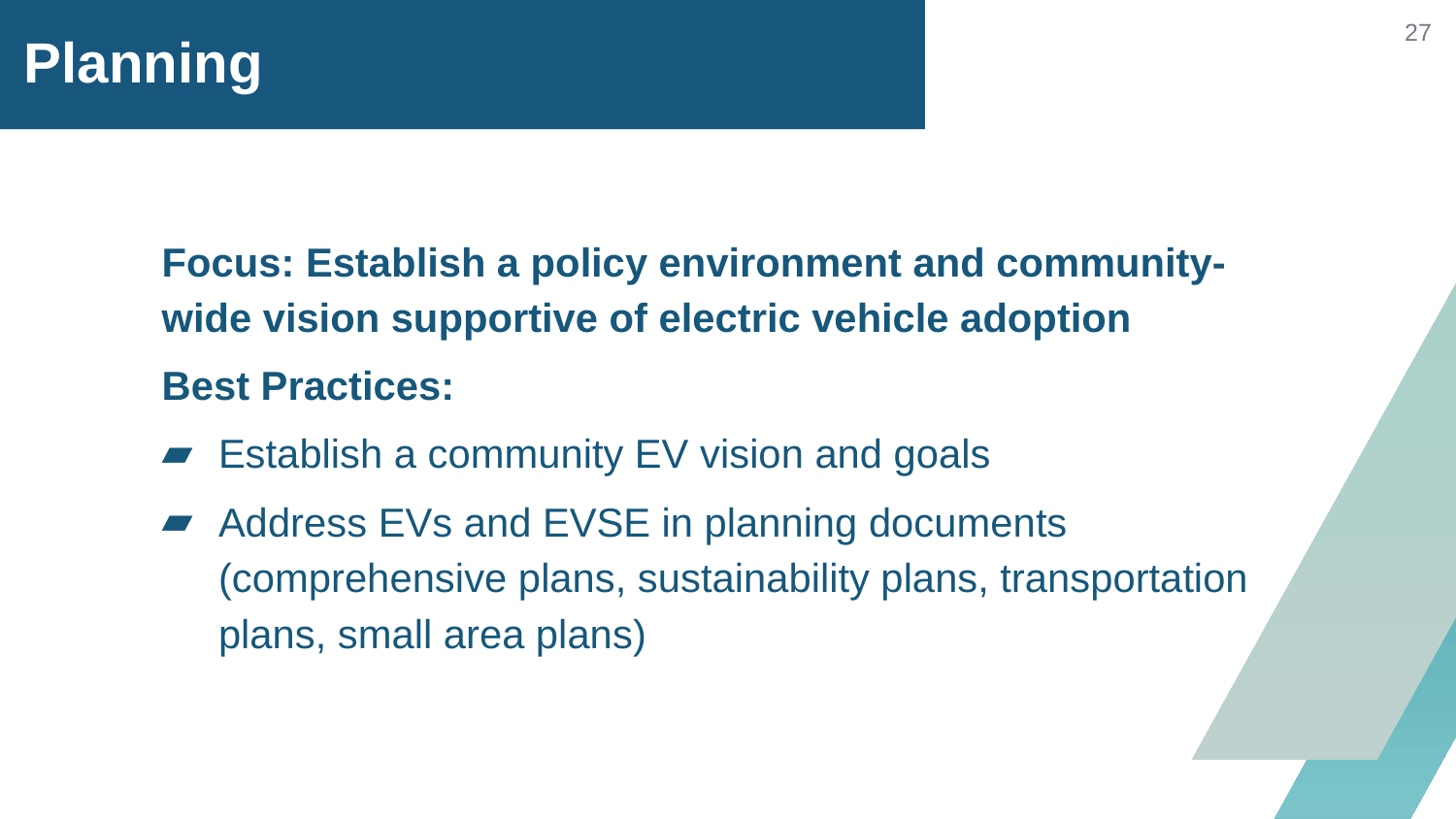

# Planning
27
Focus: Establish a policy environment and community-wide vision supportive of electric vehicle adoption
Best Practices:
Establish a community EV vision and goals
Address EVs and EVSE in planning documents (comprehensive plans, sustainability plans, transportation plans, small area plans)